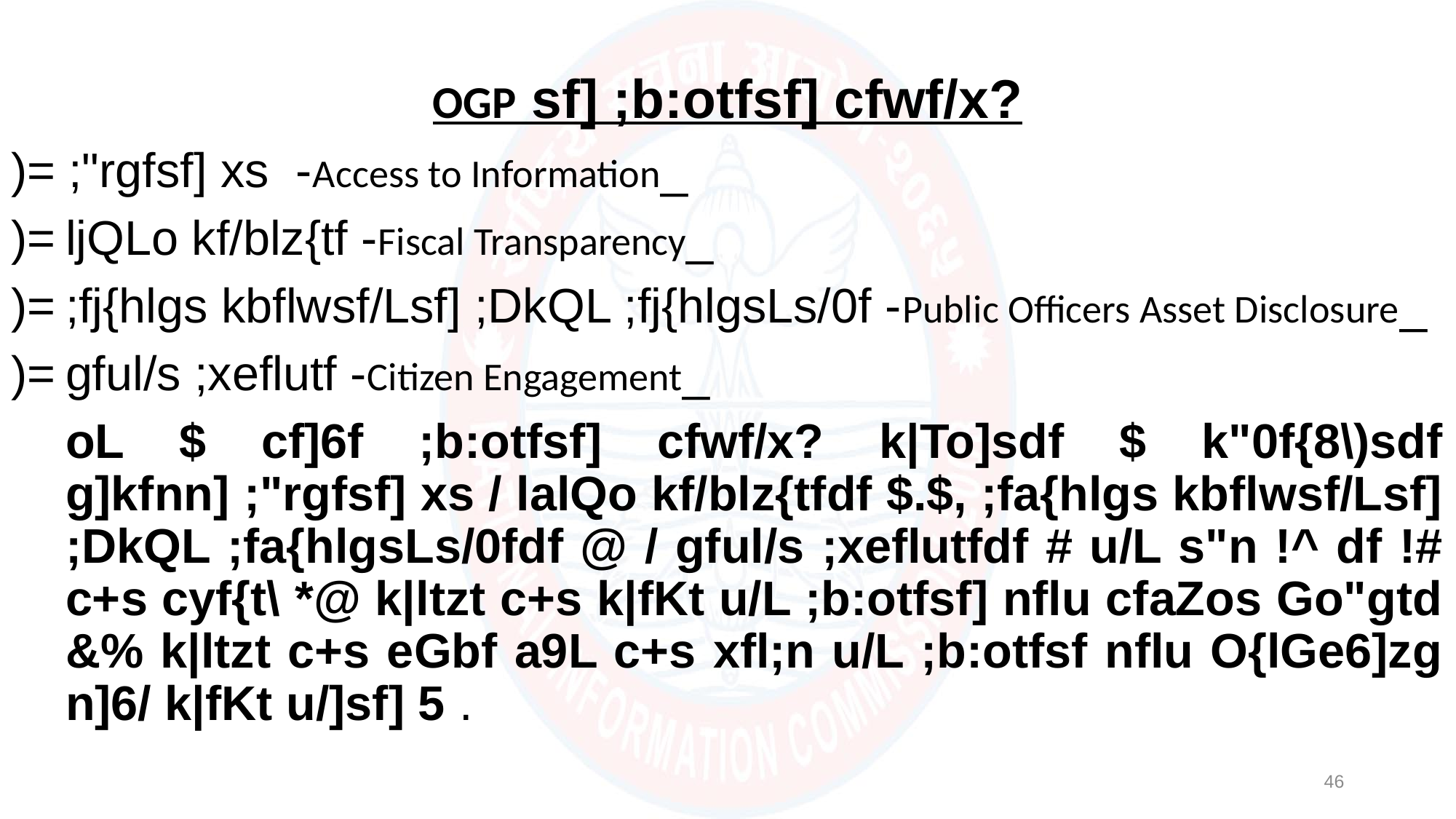

OGP sf] ;b:otfsf] cfwf/x?
)= ;"rgfsf] xs  -Access to Information_
)=	ljQLo kf/blz{tf -Fiscal Transparency_
)=	;fj{hlgs kbflwsf/Lsf] ;DkQL ;fj{hlgsLs/0f -Public Officers Asset Disclosure_
)=	gful/s ;xeflutf -Citizen Engagement_
	oL $ cf]6f ;b:otfsf] cfwf/x? k|To]sdf $ k"0f{8\)sdf g]kfnn] ;"rgfsf] xs / lalQo kf/blz{tfdf $.$, ;fa{hlgs kbflwsf/Lsf] ;DkQL ;fa{hlgsLs/0fdf @ / gful/s ;xeflutfdf # u/L s"n !^ df !# c+s cyf{t\ *@ k|ltzt c+s k|fKt u/L ;b:otfsf] nflu cfaZos Go"gtd &% k|ltzt c+s eGbf a9L c+s xfl;n u/L ;b:otfsf nflu O{lGe6]zg n]6/ k|fKt u/]sf] 5 .

46